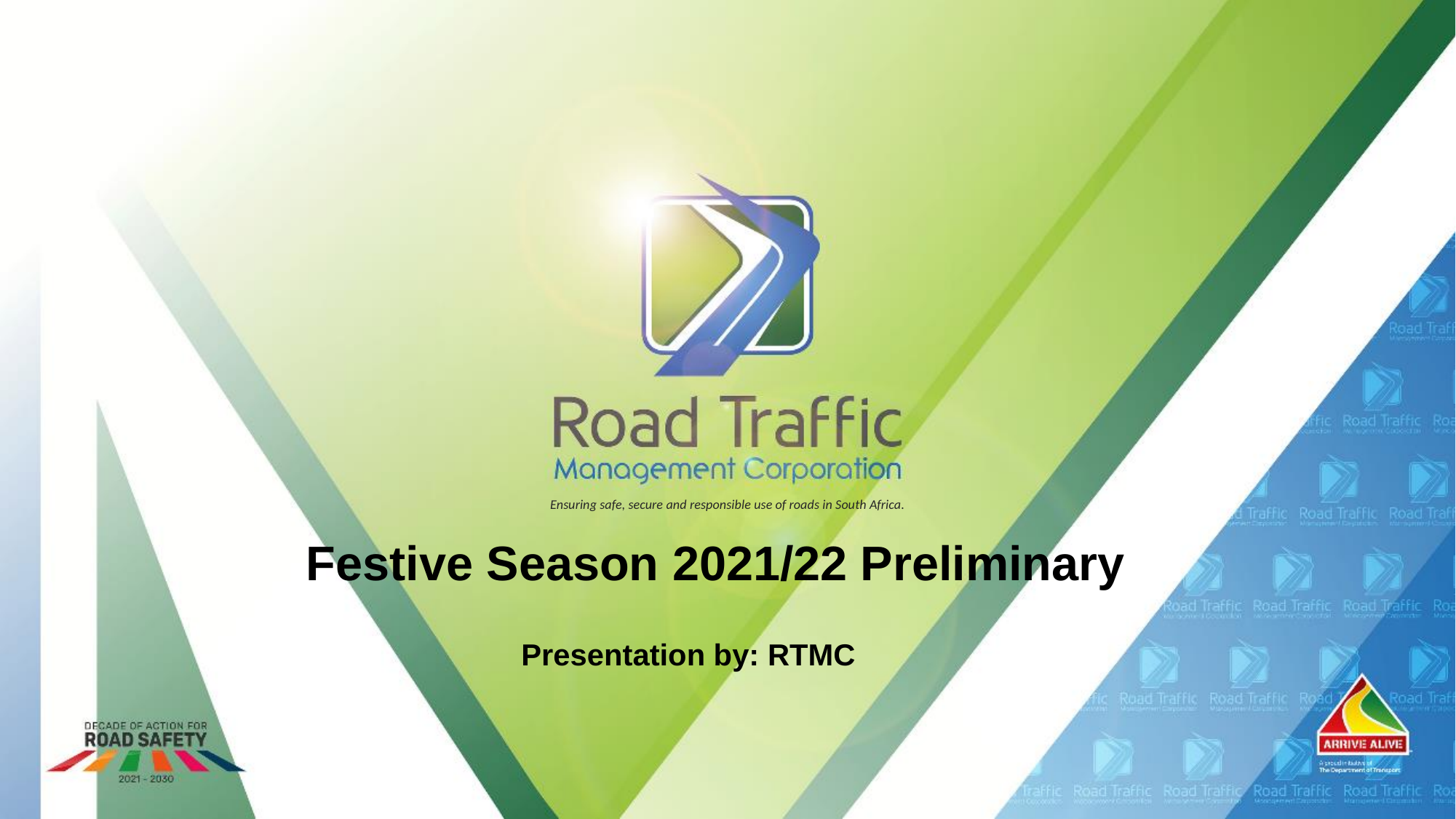

# Festive Season 2021/22 Preliminary
 Presentation by: RTMC